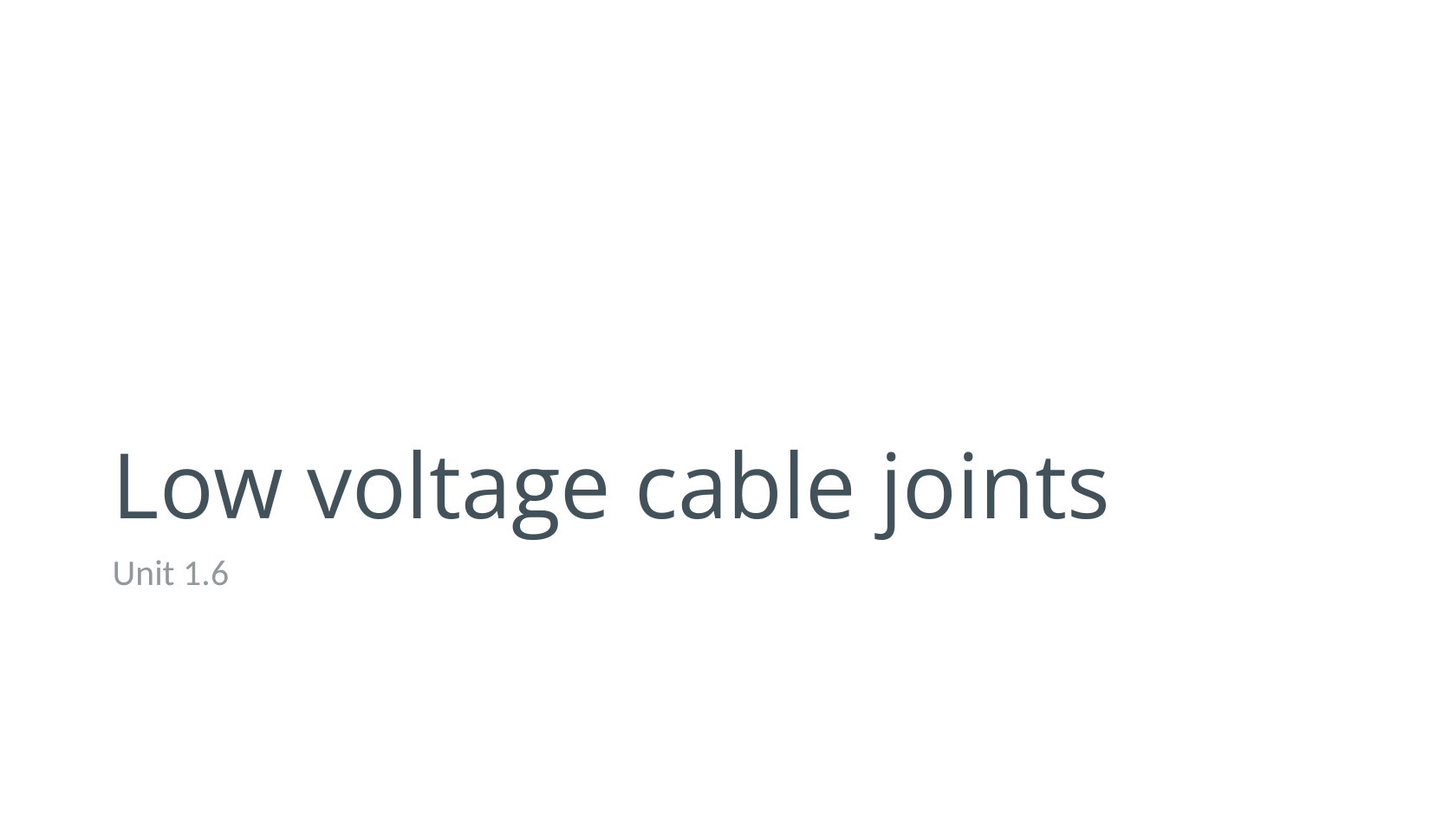

# Low voltage cable joints
Unit 1.6